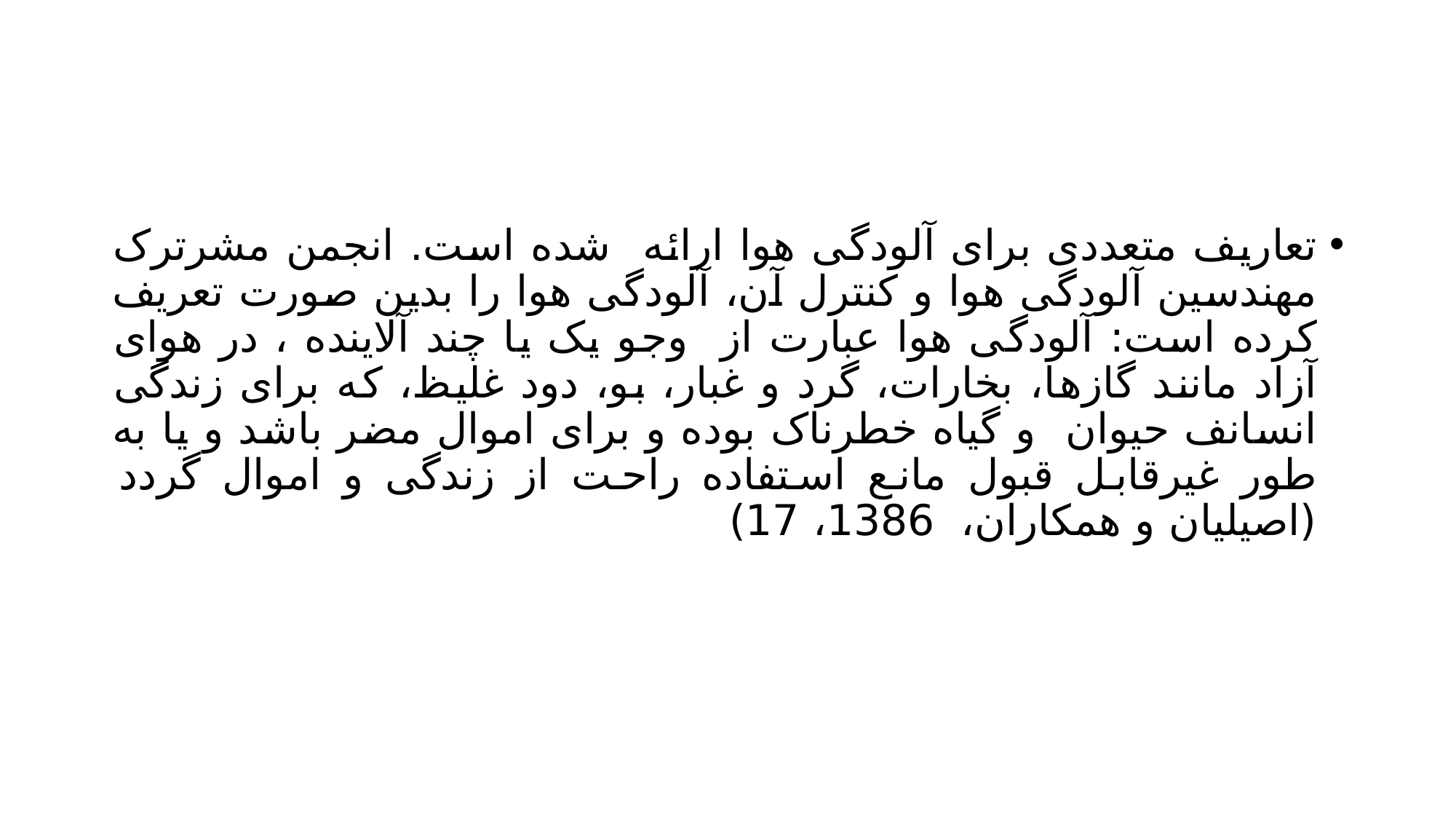

#
تعاریف متعددی برای آلودگی هوا ارائه  شده است. انجمن مشرترک مهندسین آلودگی هوا و کنترل آن، آلودگی هوا را بدین صورت تعریف کرده است: آلودگی هوا عبارت از  وجو یک یا چند آلاینده ، در هوای آزاد مانند گازها، بخارات، گرد و غبار، بو، دود غلیظ، که برای زندگی انسانف حیوان  و گیاه خطرناک بوده و برای اموال مضر باشد و یا به طور غیرقابل قبول مانع استفاده راحت از زندگی و اموال گردد (اصیلیان و همکاران،  1386، 17)